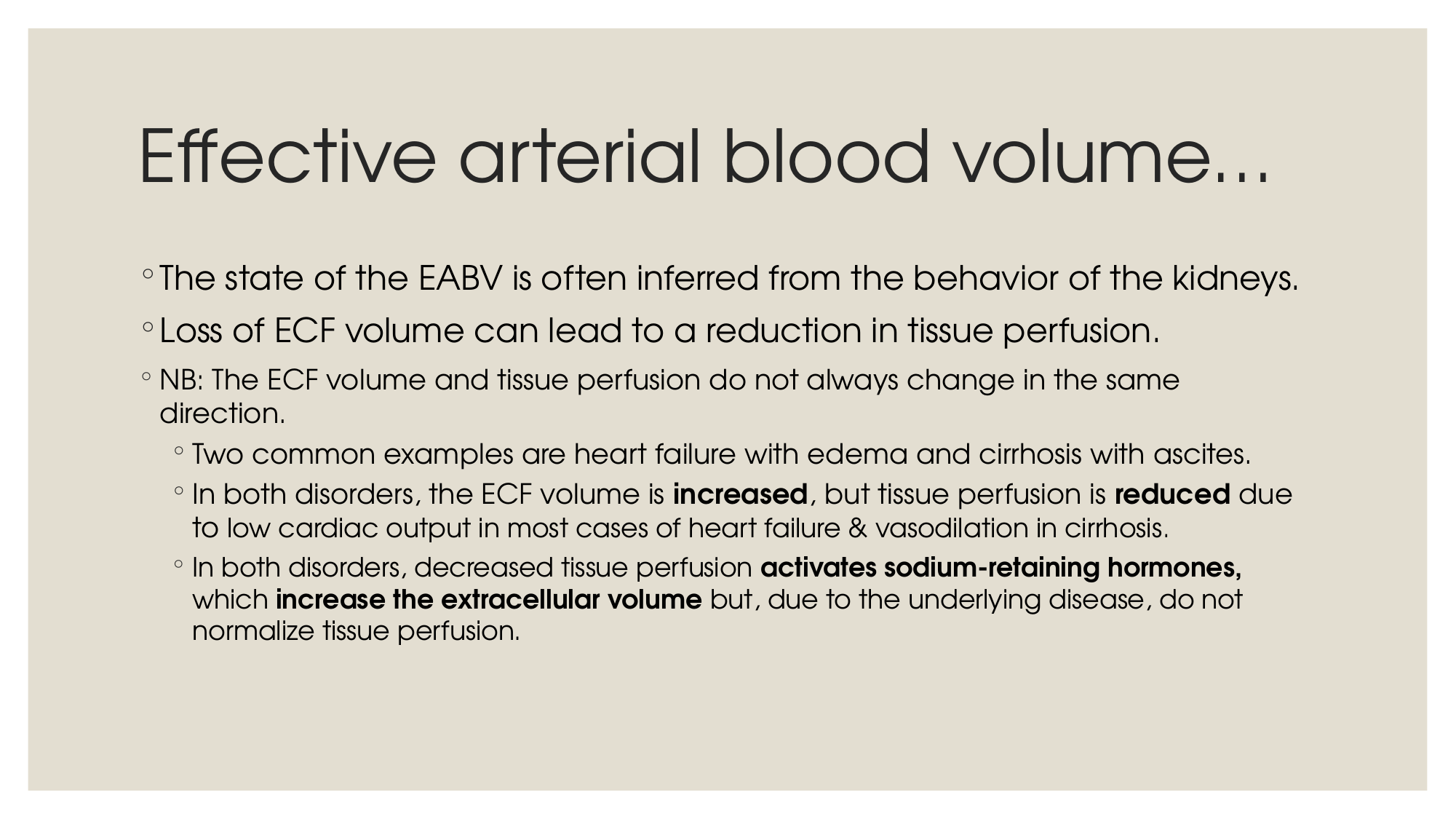

# Effective arterial blood volume…
The state of the EABV is often inferred from the behavior of the kidneys.
Loss of ECF volume can lead to a reduction in tissue perfusion.
NB: The ECF volume and tissue perfusion do not always change in the same direction.
Two common examples are heart failure with edema and cirrhosis with ascites.
In both disorders, the ECF volume is increased, but tissue perfusion is reduced due to low cardiac output in most cases of heart failure & vasodilation in cirrhosis.
In both disorders, decreased tissue perfusion activates sodium-retaining hormones, which increase the extracellular volume but, due to the underlying disease, do not normalize tissue perfusion.